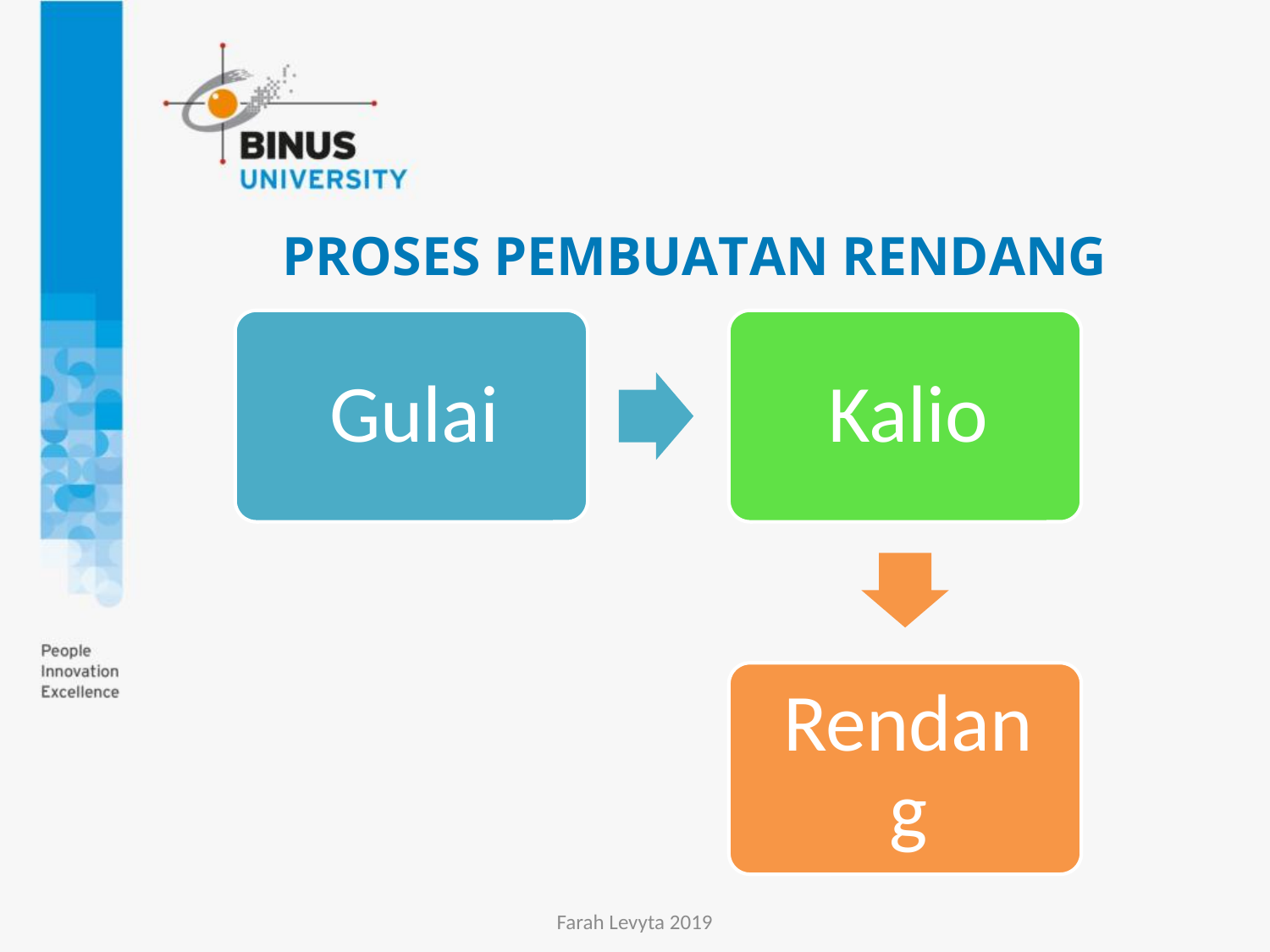

# Proses pembuatan rendang
Gulai

Kalio

Rendang
Farah Levyta 2019